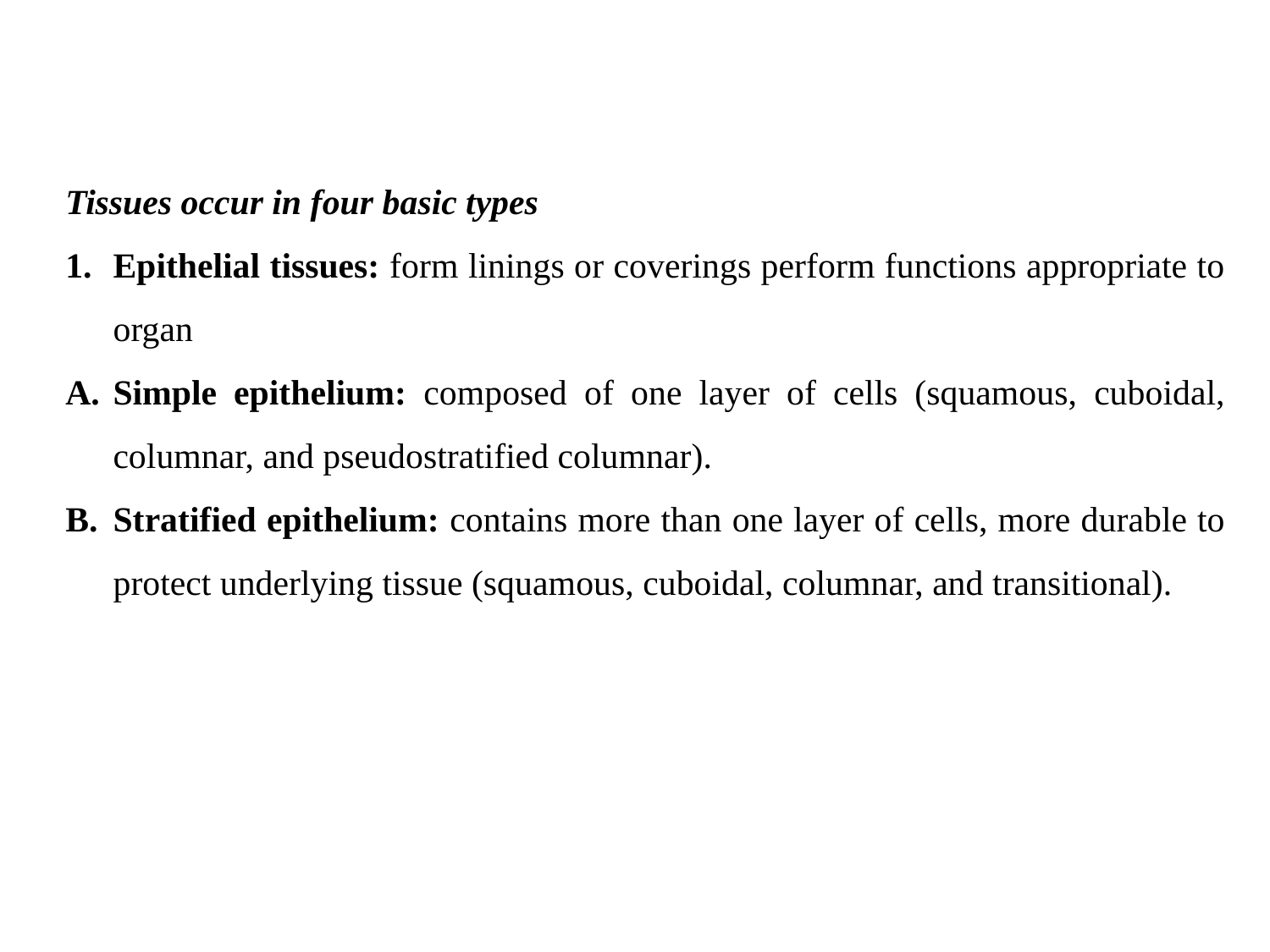

#
Tissues occur in four basic types
Epithelial tissues: form linings or coverings perform functions appropriate to organ
Simple epithelium: composed of one layer of cells (squamous, cuboidal, columnar, and pseudostratified columnar).
Stratified epithelium: contains more than one layer of cells, more durable to protect underlying tissue (squamous, cuboidal, columnar, and transitional).